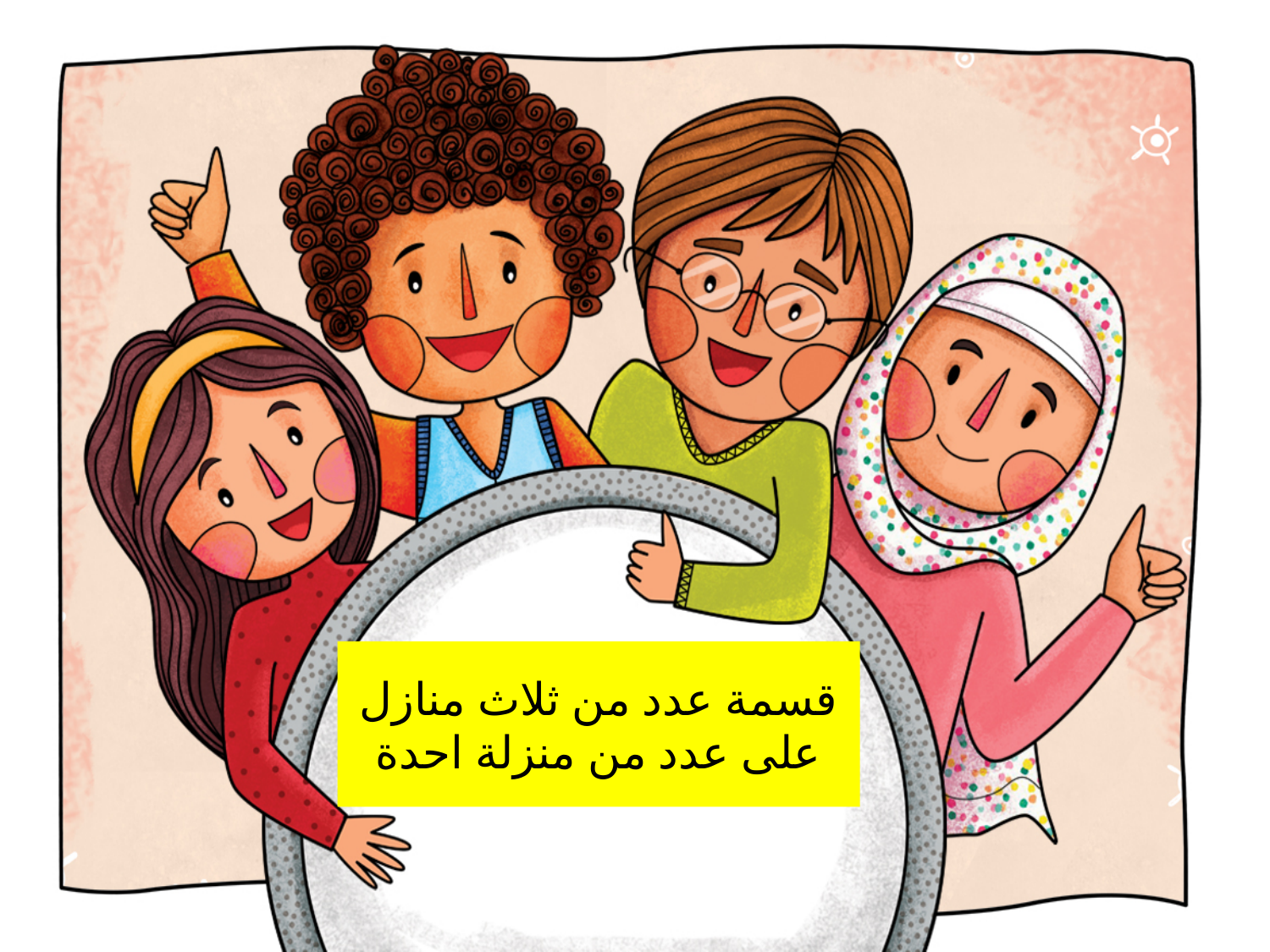

# قسمة عدد من ثلاث منازل على عدد من منزلة احدة